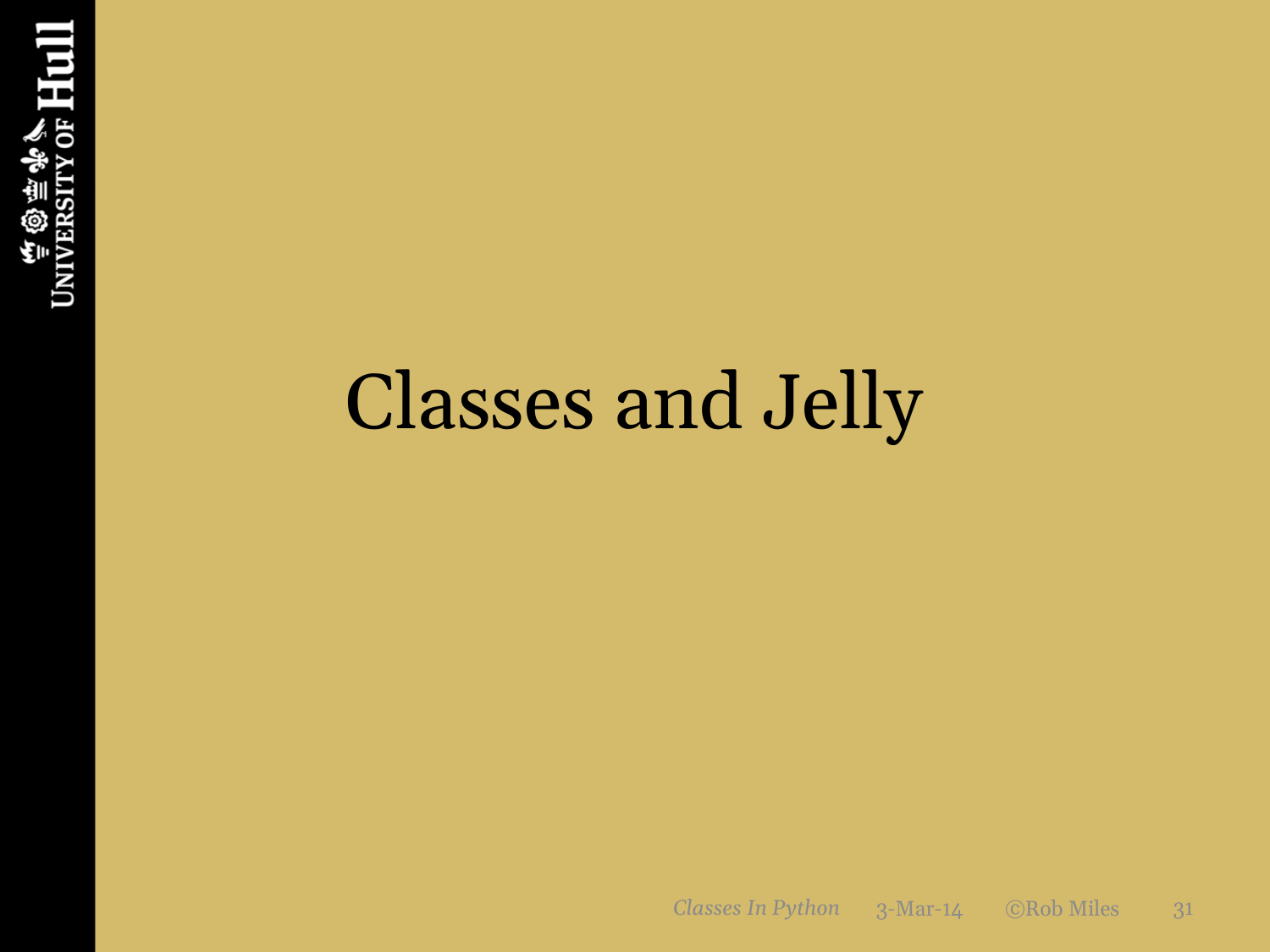

# Classes and Jelly

Classes In Python
3-Mar-14
31